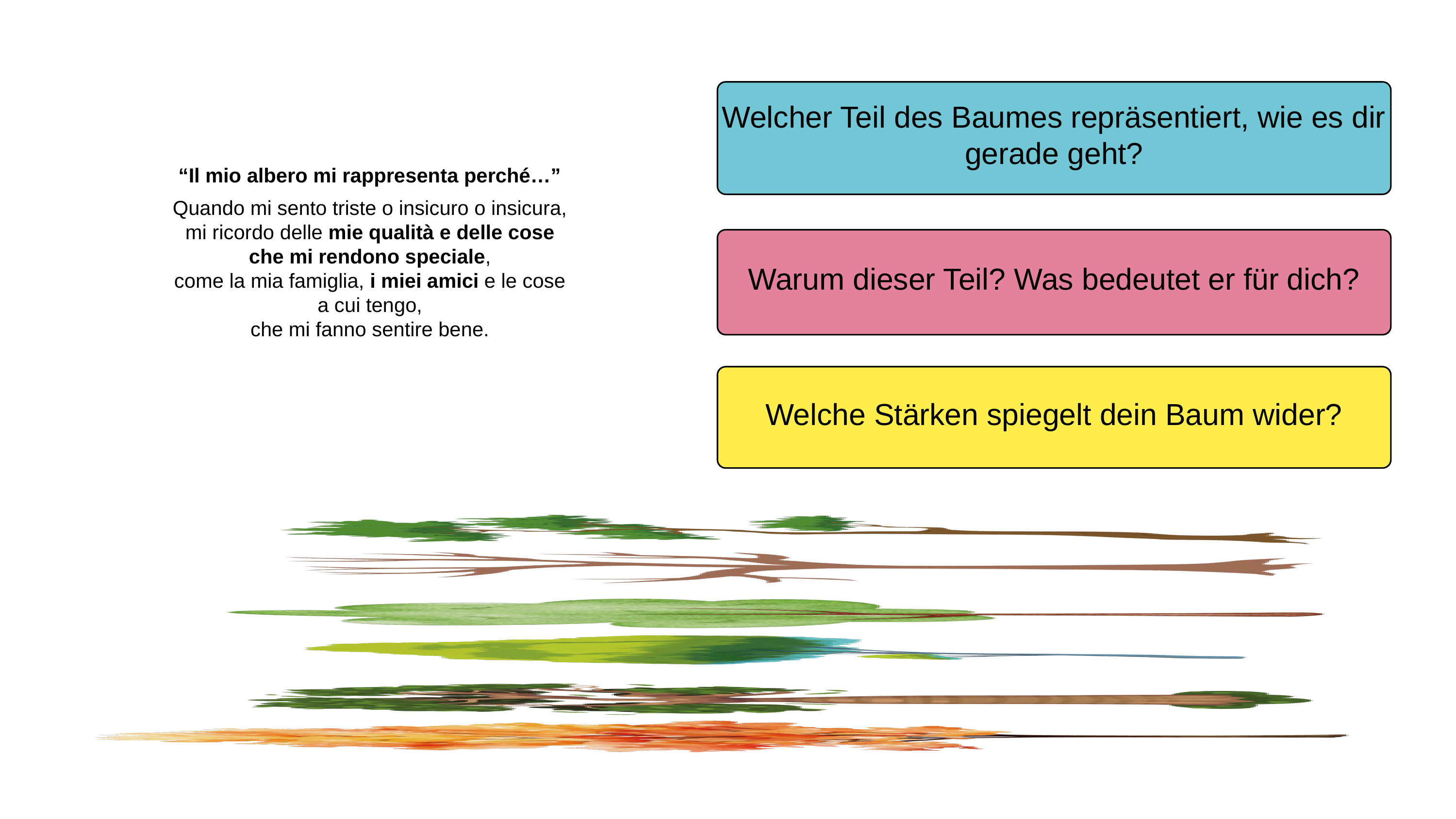

Welcher Teil des Baumes repräsentiert, wie es dir gerade geht?

“Il mio albero mi rappresenta perché…”
Quando mi sento triste o insicuro o insicura,
mi ricordo delle mie qualità e delle cose che mi rendono speciale,
come la mia famiglia, i miei amici e le cose a cui tengo,
che mi fanno sentire bene.

Warum dieser Teil? Was bedeutet er für dich?

Welche Stärken spiegelt dein Baum wider?